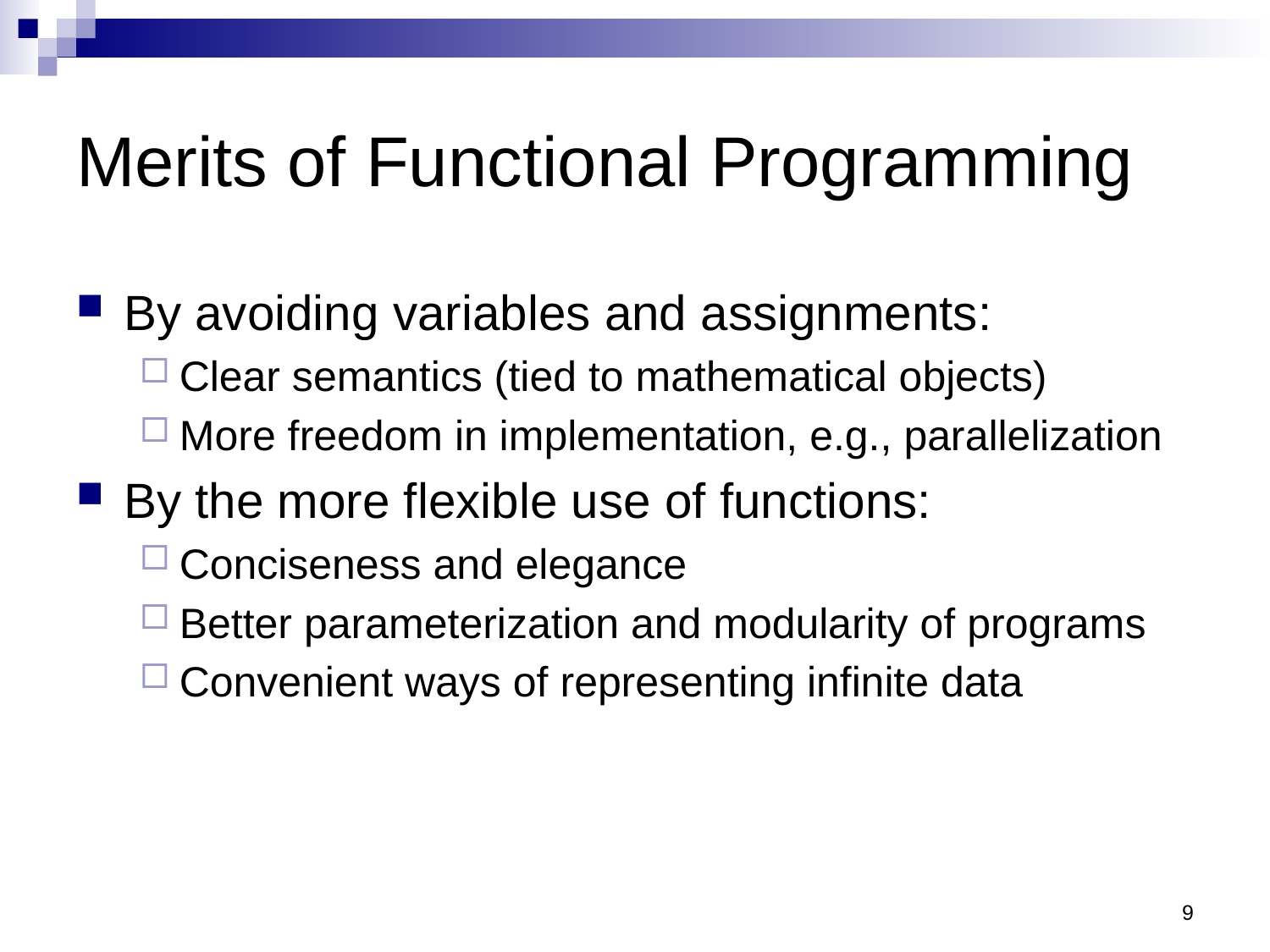

# Merits of Functional Programming
By avoiding variables and assignments:
Clear semantics (tied to mathematical objects)
More freedom in implementation, e.g., parallelization
By the more flexible use of functions:
Conciseness and elegance
Better parameterization and modularity of programs
Convenient ways of representing infinite data
9